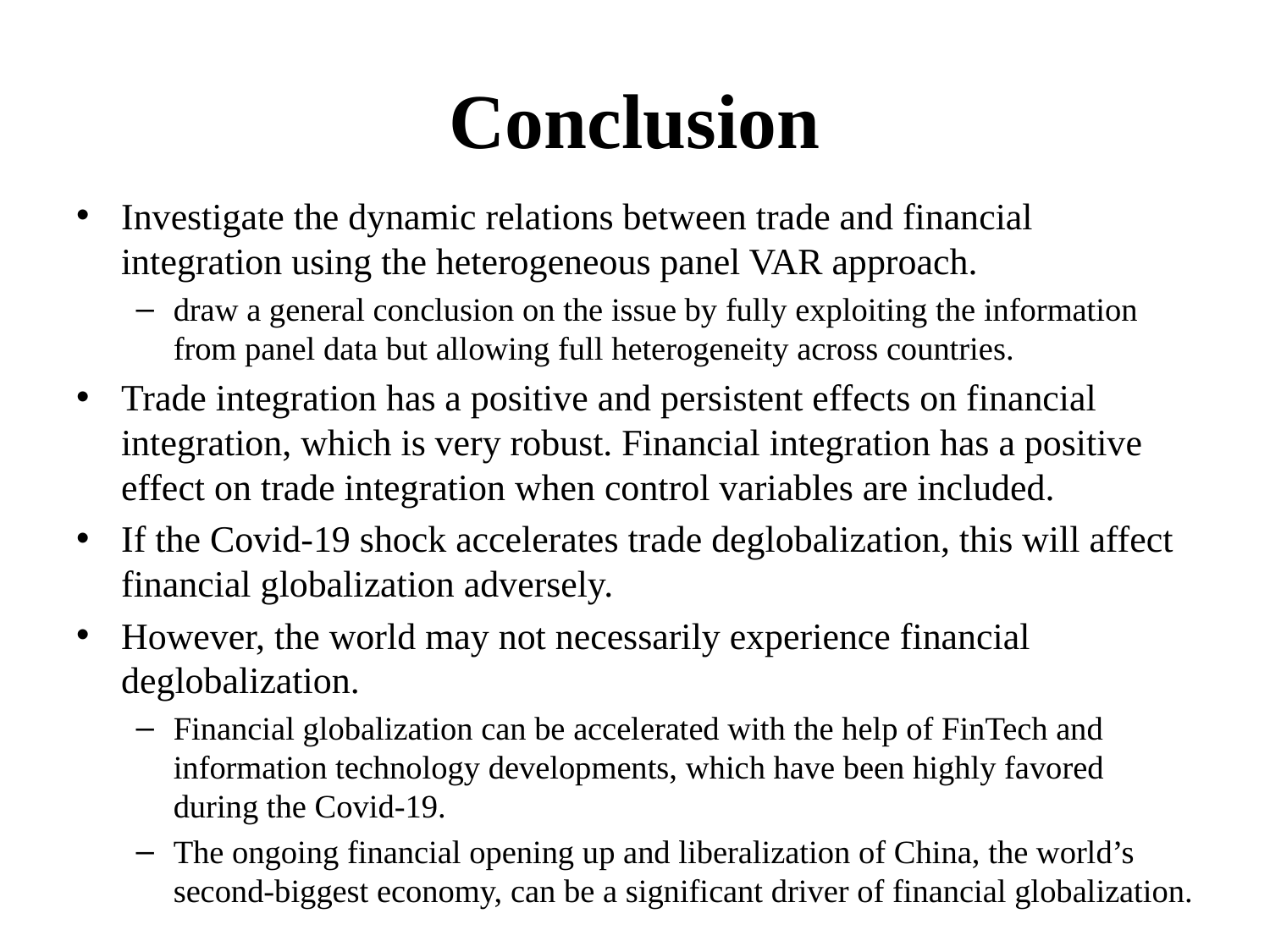

# Conclusion
Investigate the dynamic relations between trade and financial integration using the heterogeneous panel VAR approach.
draw a general conclusion on the issue by fully exploiting the information from panel data but allowing full heterogeneity across countries.
Trade integration has a positive and persistent effects on financial integration, which is very robust. Financial integration has a positive effect on trade integration when control variables are included.
If the Covid-19 shock accelerates trade deglobalization, this will affect financial globalization adversely.
However, the world may not necessarily experience financial deglobalization.
Financial globalization can be accelerated with the help of FinTech and information technology developments, which have been highly favored during the Covid-19.
The ongoing financial opening up and liberalization of China, the world’s second-biggest economy, can be a significant driver of financial globalization.